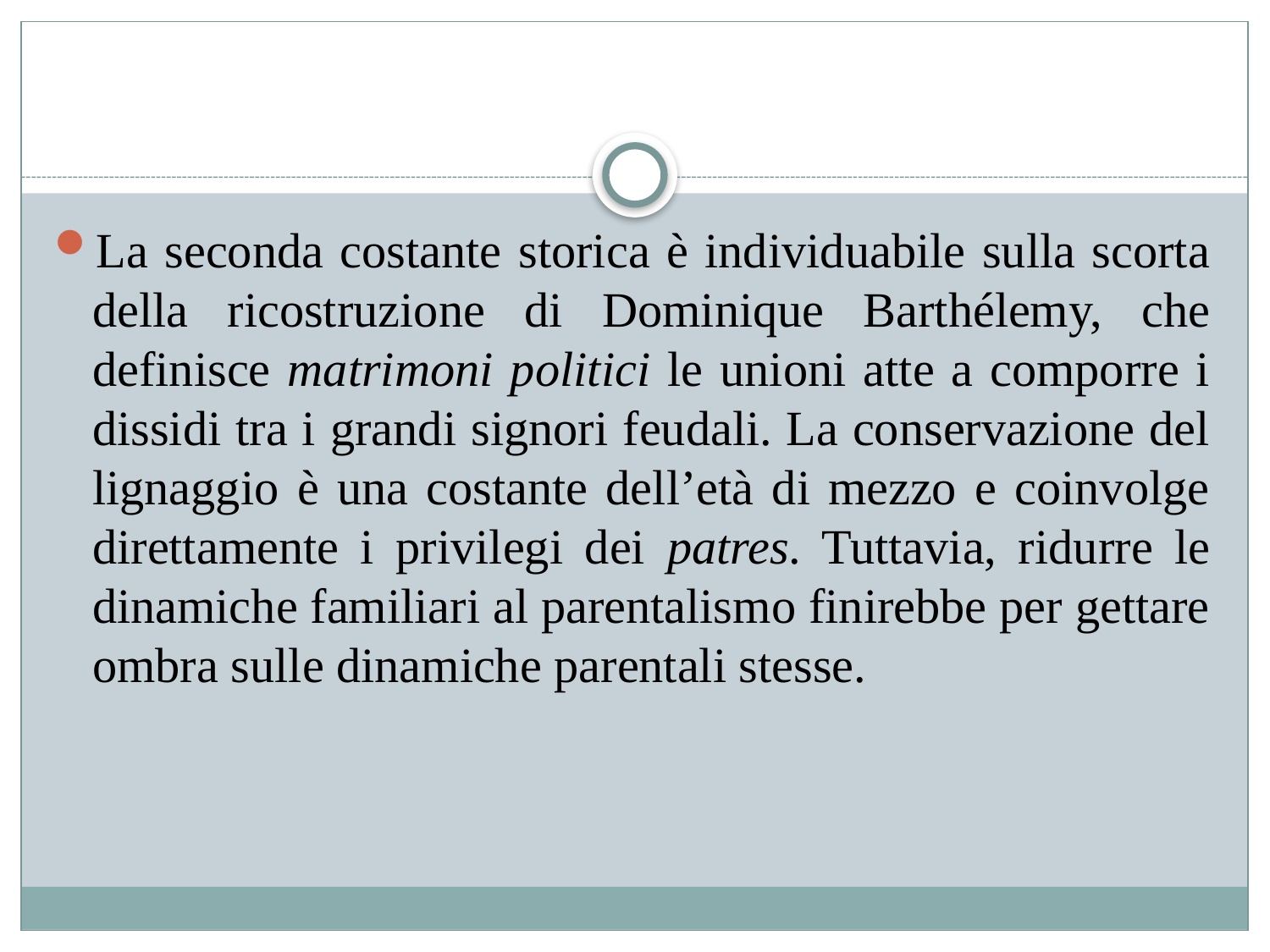

#
La seconda costante storica è individuabile sulla scorta della ricostruzione di Dominique Barthélemy, che definisce matrimoni politici le unioni atte a comporre i dissidi tra i grandi signori feudali. La conservazione del lignaggio è una costante dell’età di mezzo e coinvolge direttamente i privilegi dei patres. Tuttavia, ridurre le dinamiche familiari al parentalismo finirebbe per gettare ombra sulle dinamiche parentali stesse.